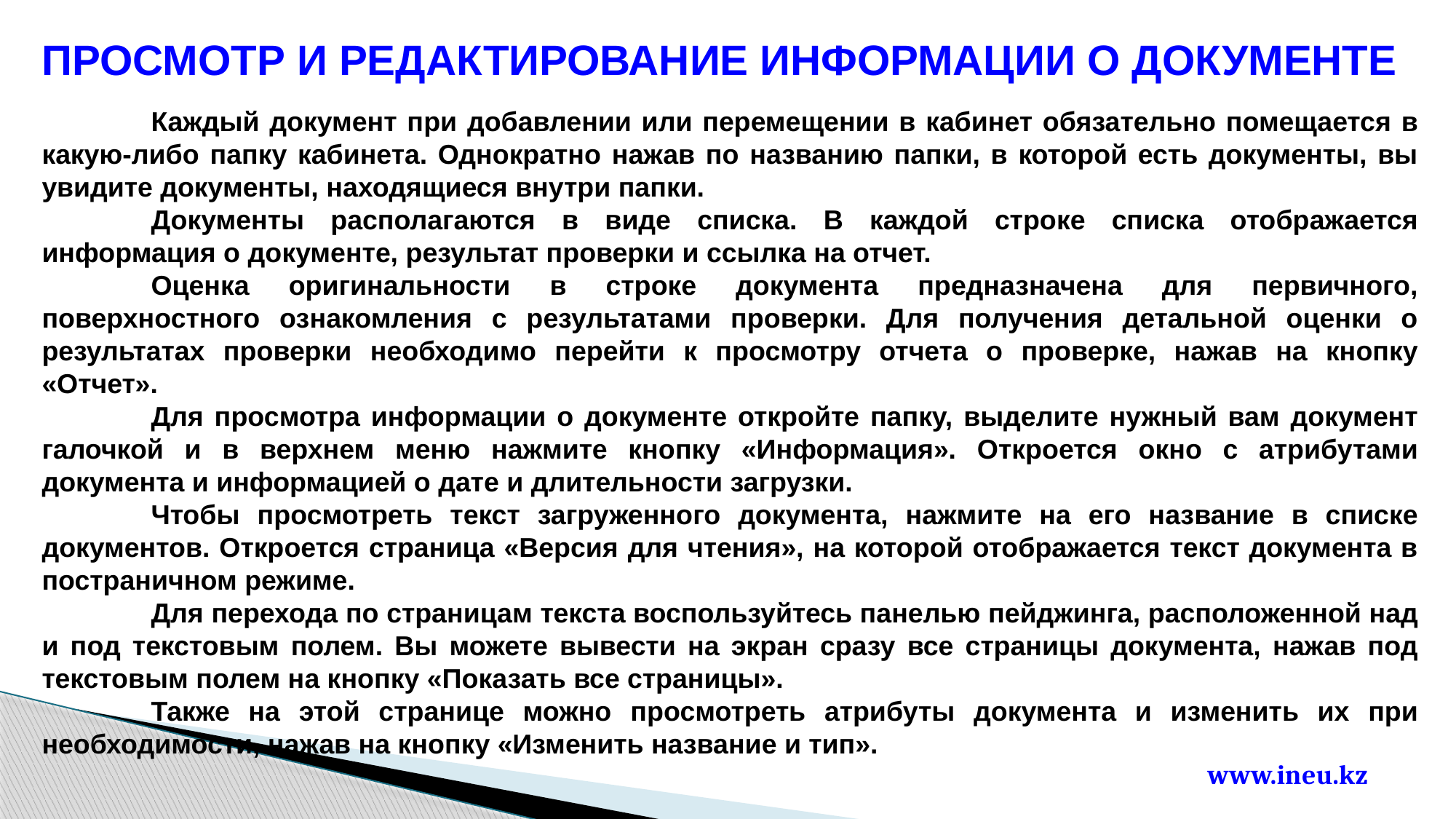

ПРОСМОТР И РЕДАКТИРОВАНИЕ ИНФОРМАЦИИ О ДОКУМЕНТЕ
	Каждый документ при добавлении или перемещении в кабинет обязательно помещается в какую-либо папку кабинета. Однократно нажав по названию папки, в которой есть документы, вы увидите документы, находящиеся внутри папки.
	Документы располагаются в виде списка. В каждой строке списка отображается информация о документе, результат проверки и ссылка на отчет.
	Оценка оригинальности в строке документа предназначена для первичного, поверхностного ознакомления с результатами проверки. Для получения детальной оценки о результатах проверки необходимо перейти к просмотру отчета о проверке, нажав на кнопку «Отчет».
	Для просмотра информации о документе откройте папку, выделите нужный вам документ галочкой и в верхнем меню нажмите кнопку «Информация». Откроется окно с атрибутами документа и информацией о дате и длительности загрузки.
	Чтобы просмотреть текст загруженного документа, нажмите на его название в списке документов. Откроется страница «Версия для чтения», на которой отображается текст документа в постраничном режиме.
	Для перехода по страницам текста воспользуйтесь панелью пейджинга, расположенной над и под текстовым полем. Вы можете вывести на экран сразу все страницы документа, нажав под текстовым полем на кнопку «Показать все страницы».
	Также на этой странице можно просмотреть атрибуты документа и изменить их при необходимости, нажав на кнопку «Изменить название и тип».

www.ineu.kz